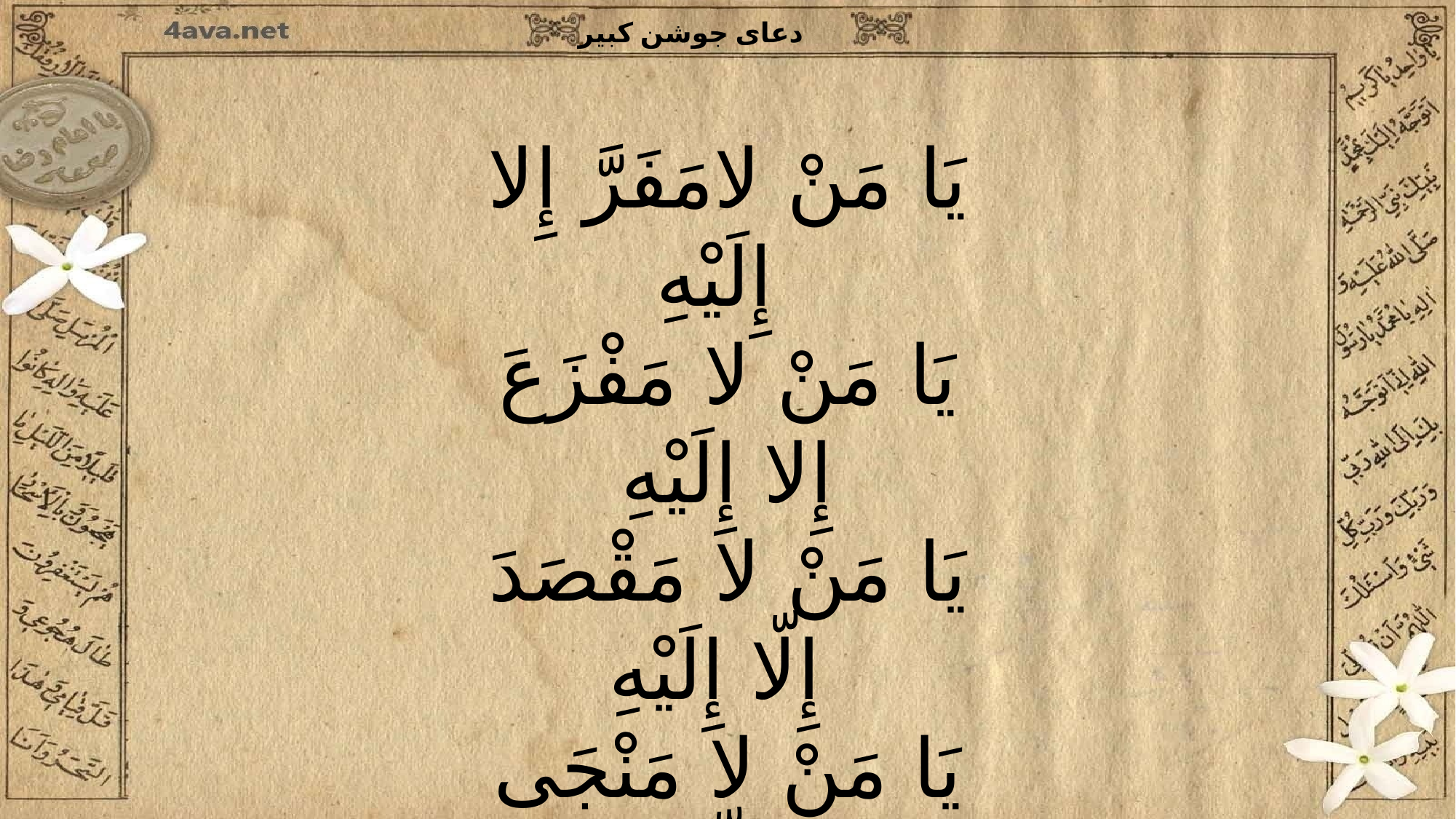

یَا مَنْ لامَفَرَّ إِلا إِلَیْهِ
یَا مَنْ لا مَفْزَعَ إِلا إِلَیْهِ
یَا مَنْ لا مَقْصَدَ إِلّا إِلَیْهِ
یَا مَنْ لا مَنْجَى مِنْهُ إِلّا إِلَیْهِ
یَا مَنْ لا یُرْغَبُ إِلّا إِلَیْهِ